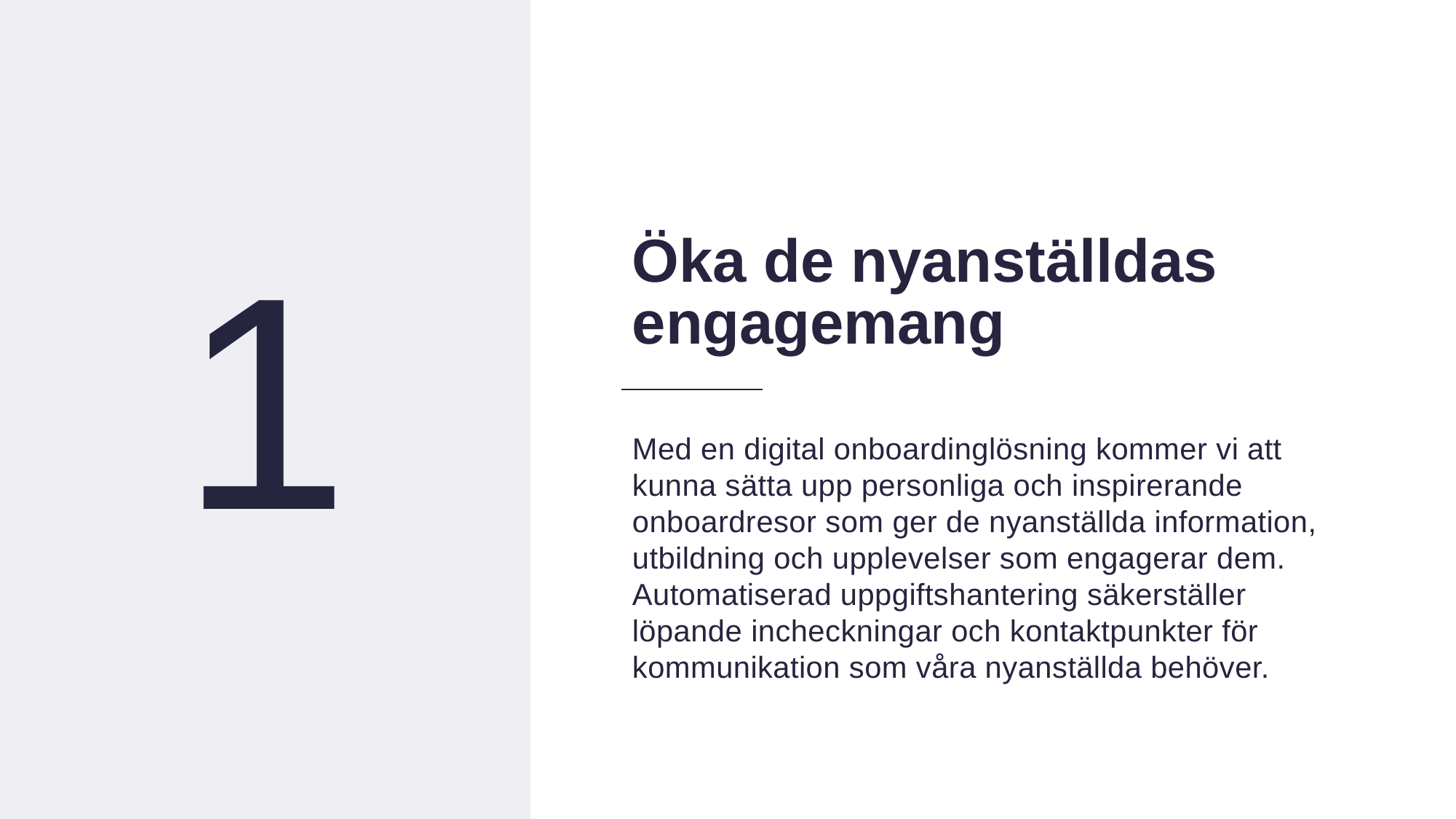

7
1
Öka de nyanställdas engagemang
Med en digital onboardinglösning kommer vi att kunna sätta upp personliga och inspirerande onboardresor som ger de nyanställda information, utbildning och upplevelser som engagerar dem. Automatiserad uppgiftshantering säkerställer löpande incheckningar och kontaktpunkter för kommunikation som våra nyanställda behöver.